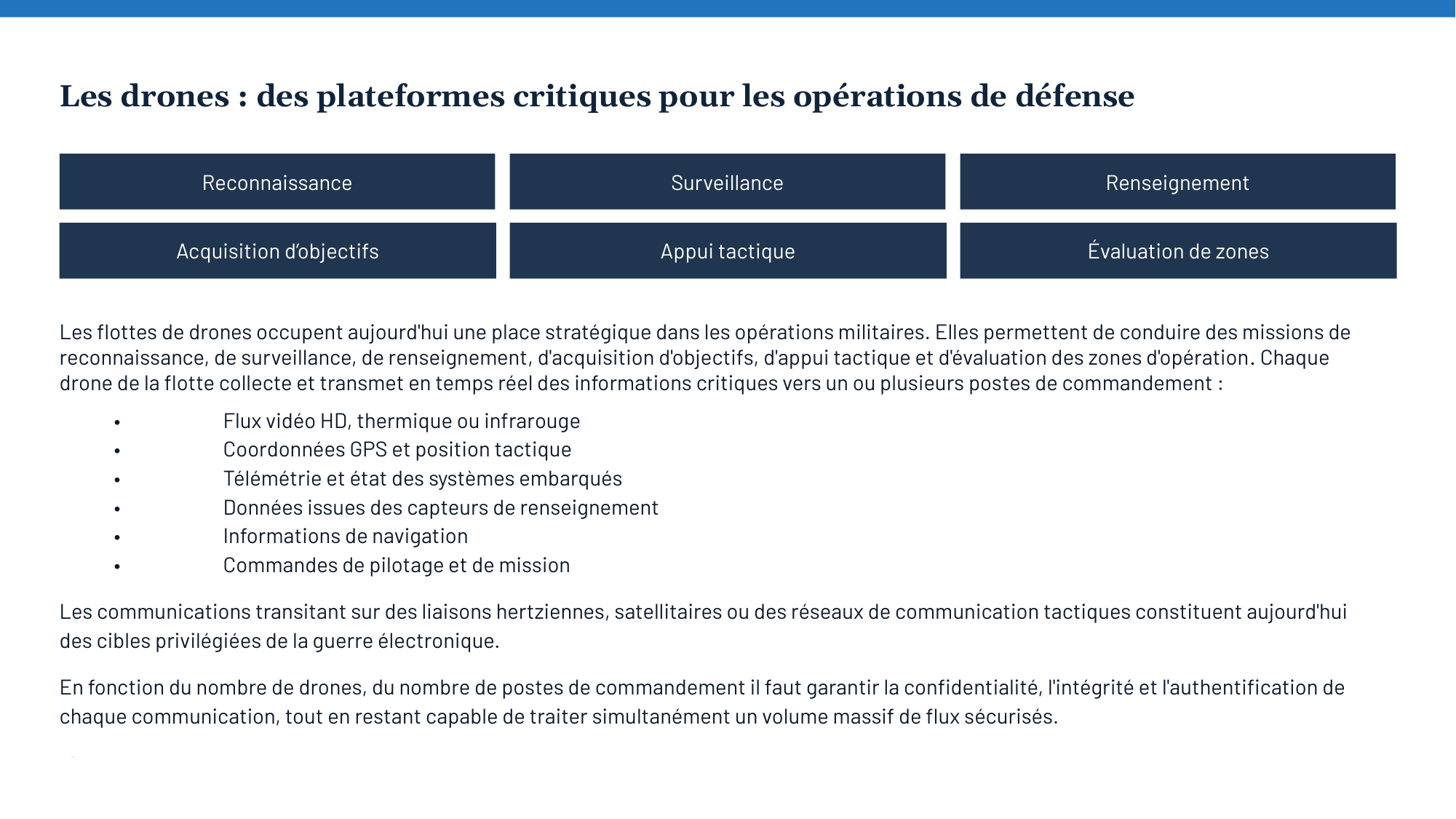

Les drones : des plateformes critiques pour les opérations de défense
Reconnaissance
Surveillance
Renseignement
Acquisition d’objectifs
Appui tactique
Évaluation de zones
Les flottes de drones occupent aujourd'hui une place stratégique dans les opérations militaires. Elles permettent de conduire des missions de reconnaissance, de surveillance, de renseignement, d'acquisition d'objectifs, d'appui tactique et d'évaluation des zones d'opération. Chaque drone de la flotte collecte et transmet en temps réel des informations critiques vers un ou plusieurs postes de commandement :
•	Flux vidéo HD, thermique ou infrarouge
•	Coordonnées GPS et position tactique
•	Télémétrie et état des systèmes embarqués
•	Données issues des capteurs de renseignement
•	Informations de navigation
•	Commandes de pilotage et de mission
Les communications transitant sur des liaisons hertziennes, satellitaires ou des réseaux de communication tactiques constituent aujourd'hui des cibles privilégiées de la guerre électronique.
En fonction du nombre de drones, du nombre de postes de commandement il faut garantir la confidentialité, l'intégrité et l'authentification de chaque communication, tout en restant capable de traiter simultanément un volume massif de flux sécurisés.
.